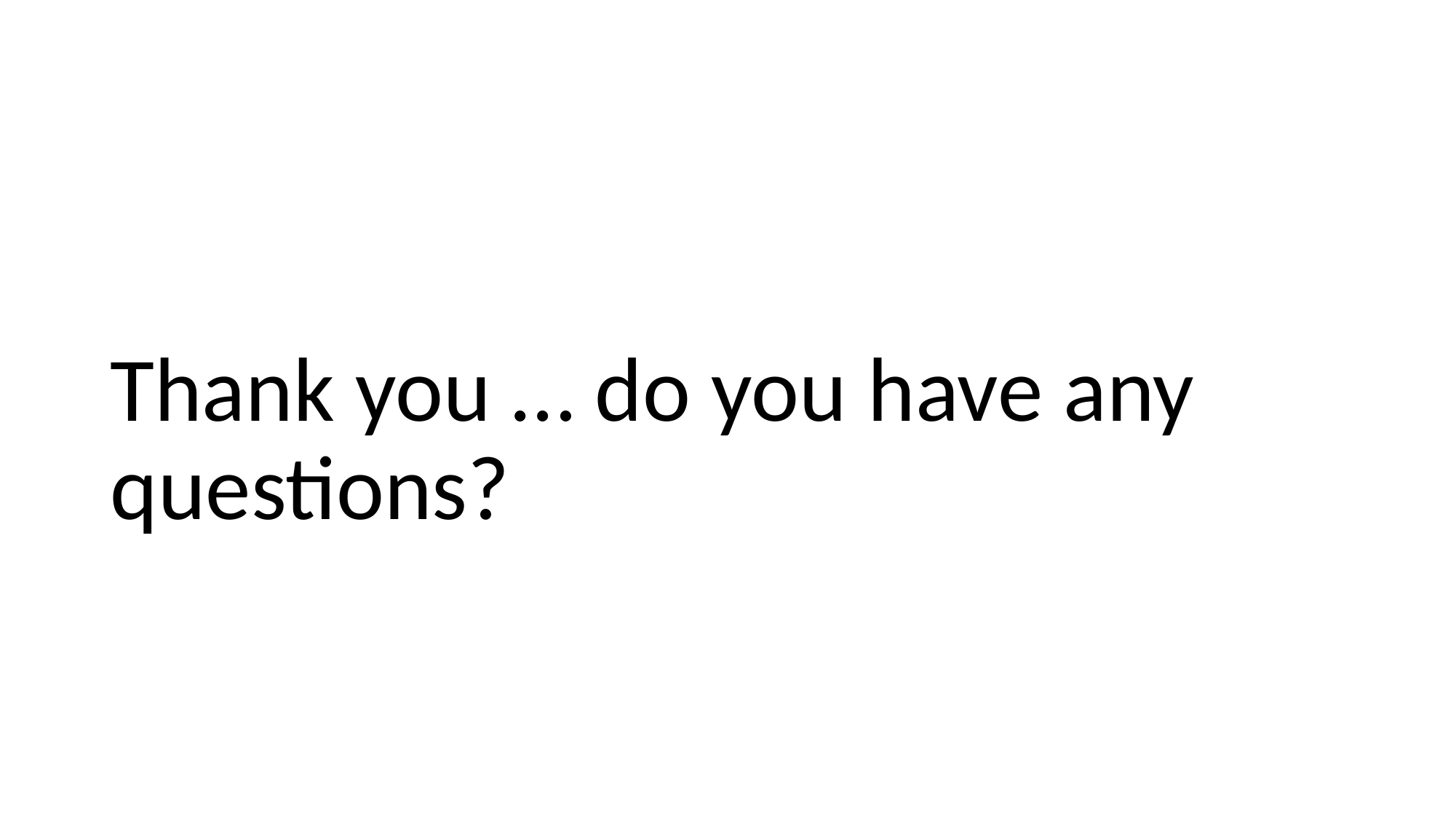

# Thank you … do you have any questions?